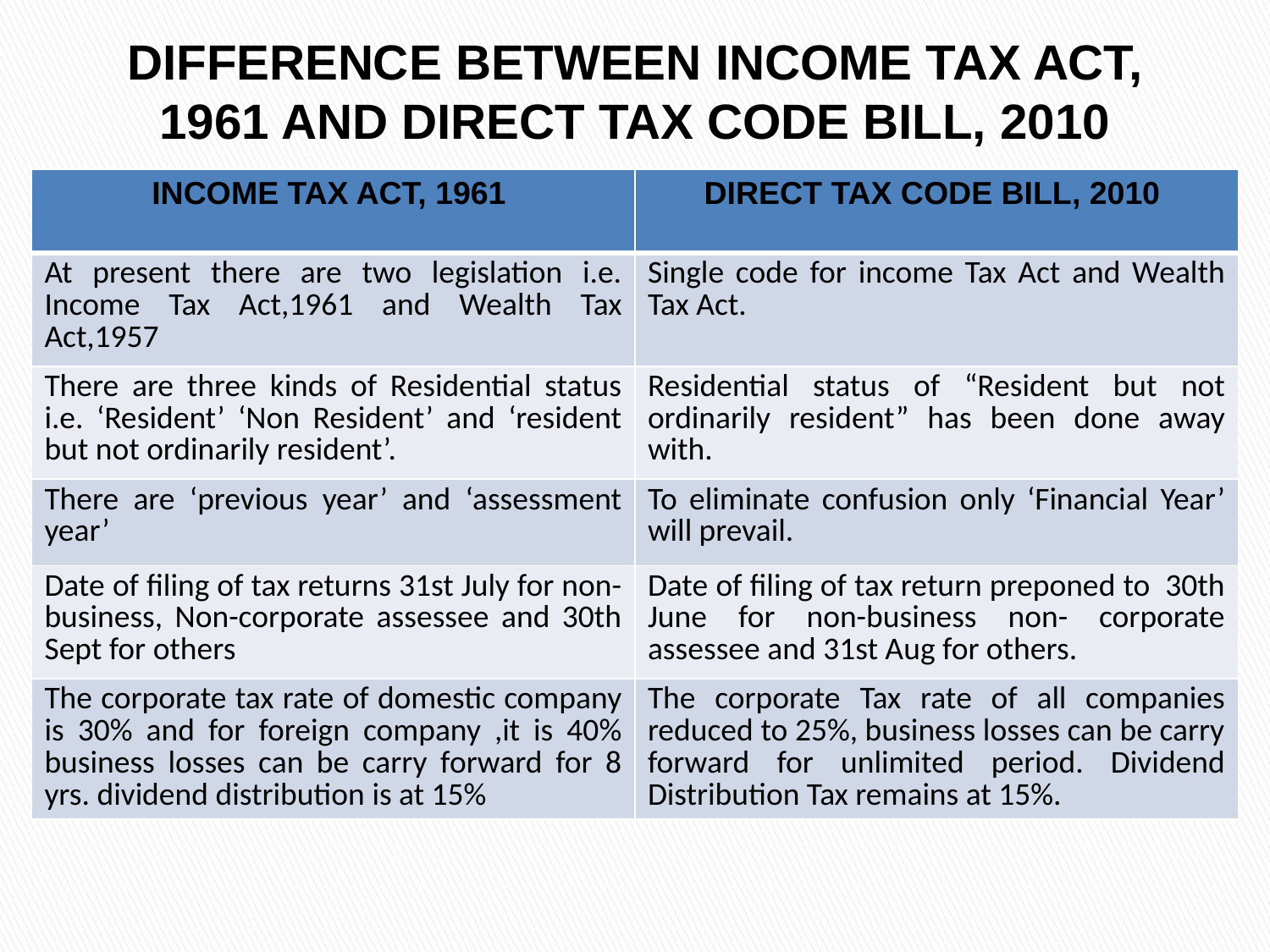

# DIFFERENCE BETWEEN INCOME TAX ACT, 1961 AND DIRECT TAX CODE BILL, 2010
| INCOME TAX ACT, 1961 | DIRECT TAX CODE BILL, 2010 |
| --- | --- |
| At present there are two legislation i.e. Income Tax Act,1961 and Wealth Tax Act,1957 | Single code for income Tax Act and Wealth Tax Act. |
| There are three kinds of Residential status i.e. ‘Resident’ ‘Non Resident’ and ‘resident but not ordinarily resident’. | Residential status of “Resident but not ordinarily resident” has been done away with. |
| There are ‘previous year’ and ‘assessment year’ | To eliminate confusion only ‘Financial Year’ will prevail. |
| Date of filing of tax returns 31st July for non-business, Non-corporate assessee and 30th Sept for others | Date of filing of tax return preponed to 30th June for non-business non- corporate assessee and 31st Aug for others. |
| The corporate tax rate of domestic company is 30% and for foreign company ,it is 40% business losses can be carry forward for 8 yrs. dividend distribution is at 15% | The corporate Tax rate of all companies reduced to 25%, business losses can be carry forward for unlimited period. Dividend Distribution Tax remains at 15%. |